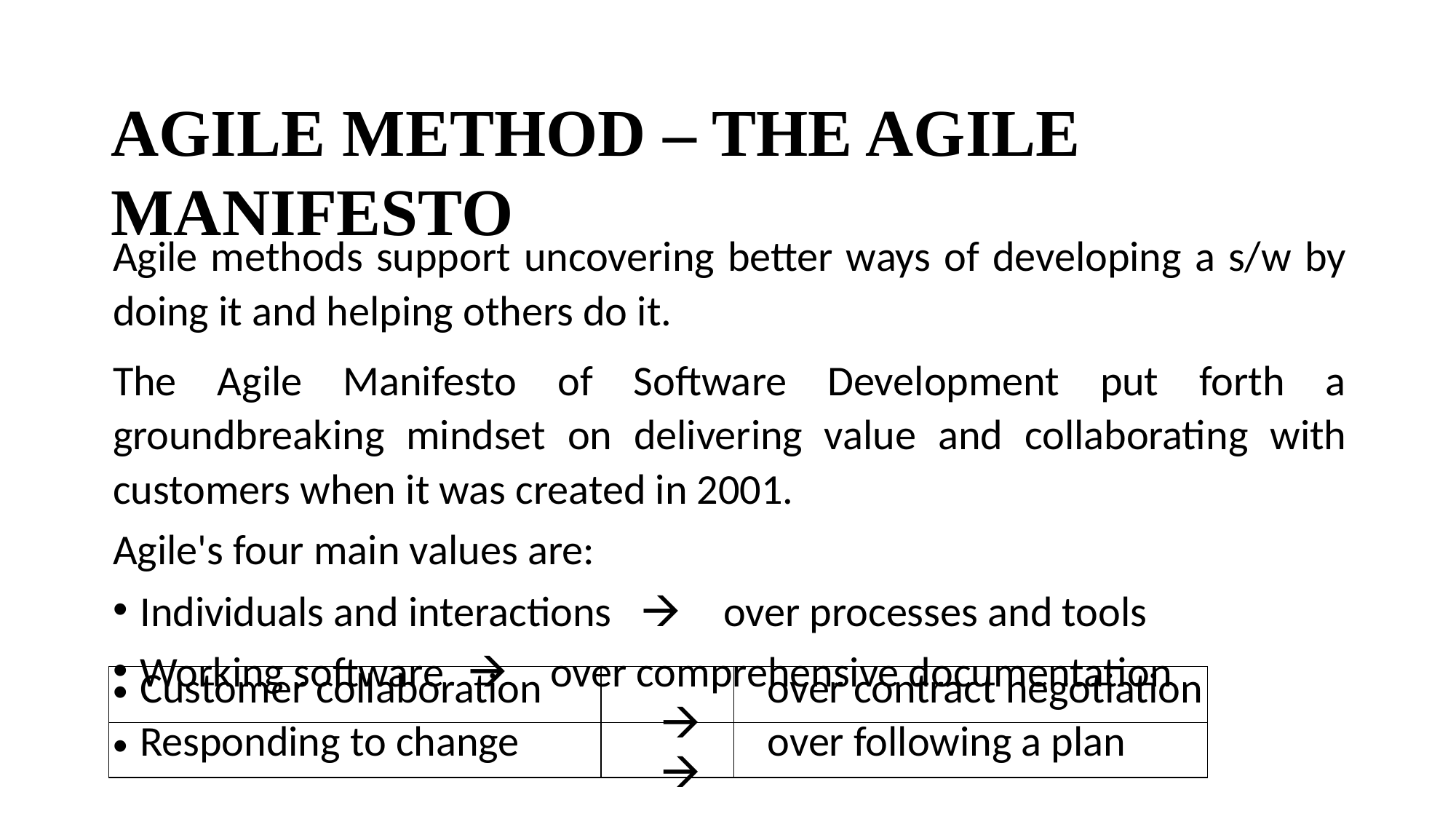

# AGILE METHOD – THE AGILE MANIFESTO
Agile methods support uncovering better ways of developing a s/w by doing it and helping others do it.
The  Agile  Manifesto  of  Software  Development  put  forth  a groundbreaking mindset on delivering value and collaborating with customers when it was created in 2001.
Agile's four main values are:
Individuals and interactions   🡪    over processes and tools
Working software	🡪    over comprehensive documentation
| Customer collaboration | 🡪 | over contract negotiation |
| --- | --- | --- |
| Responding to change | 🡪 | over following a plan |